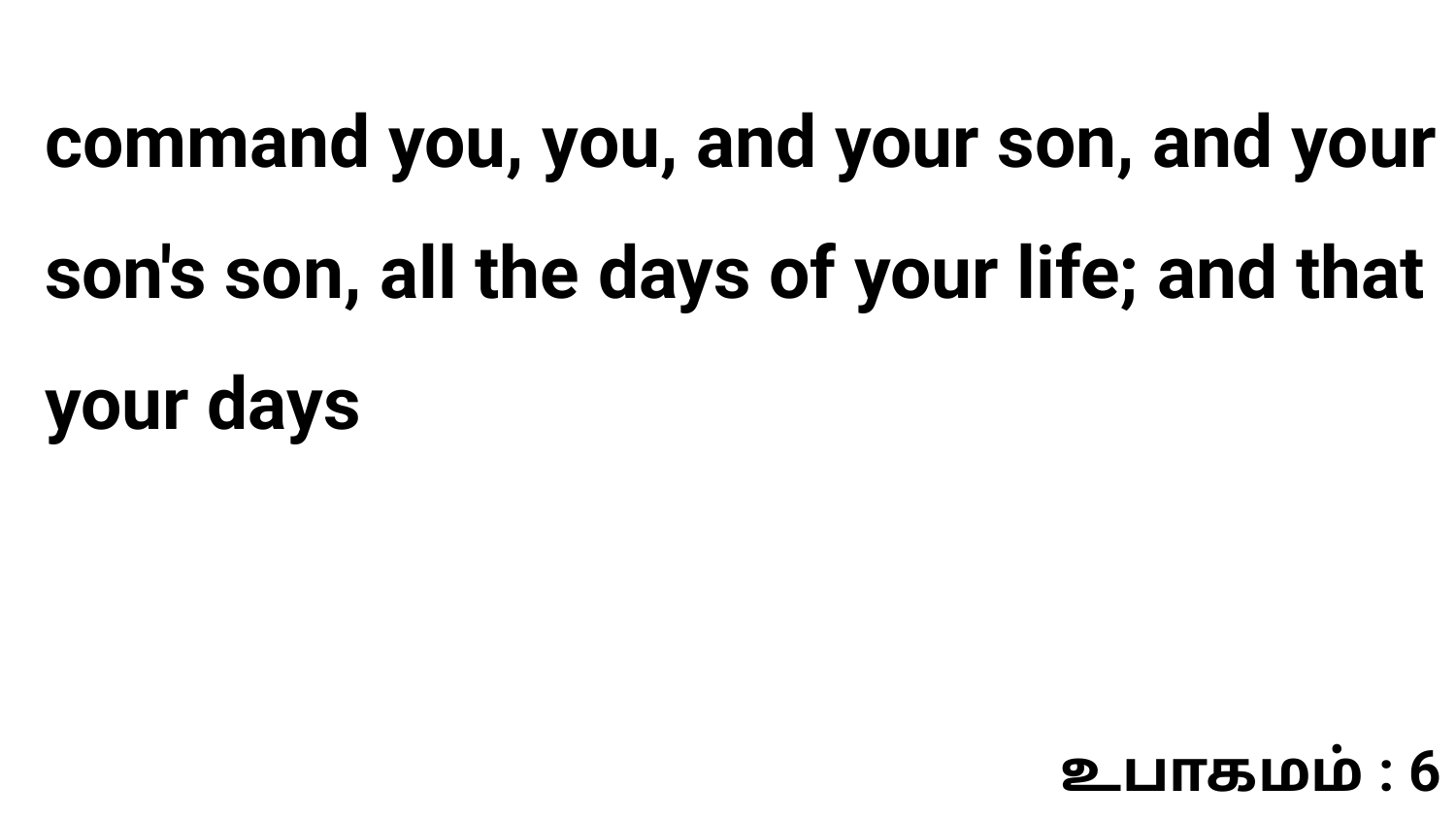

command you, you, and your son, and your son's son, all the days of your life; and that your days
உபாகமம் : 6